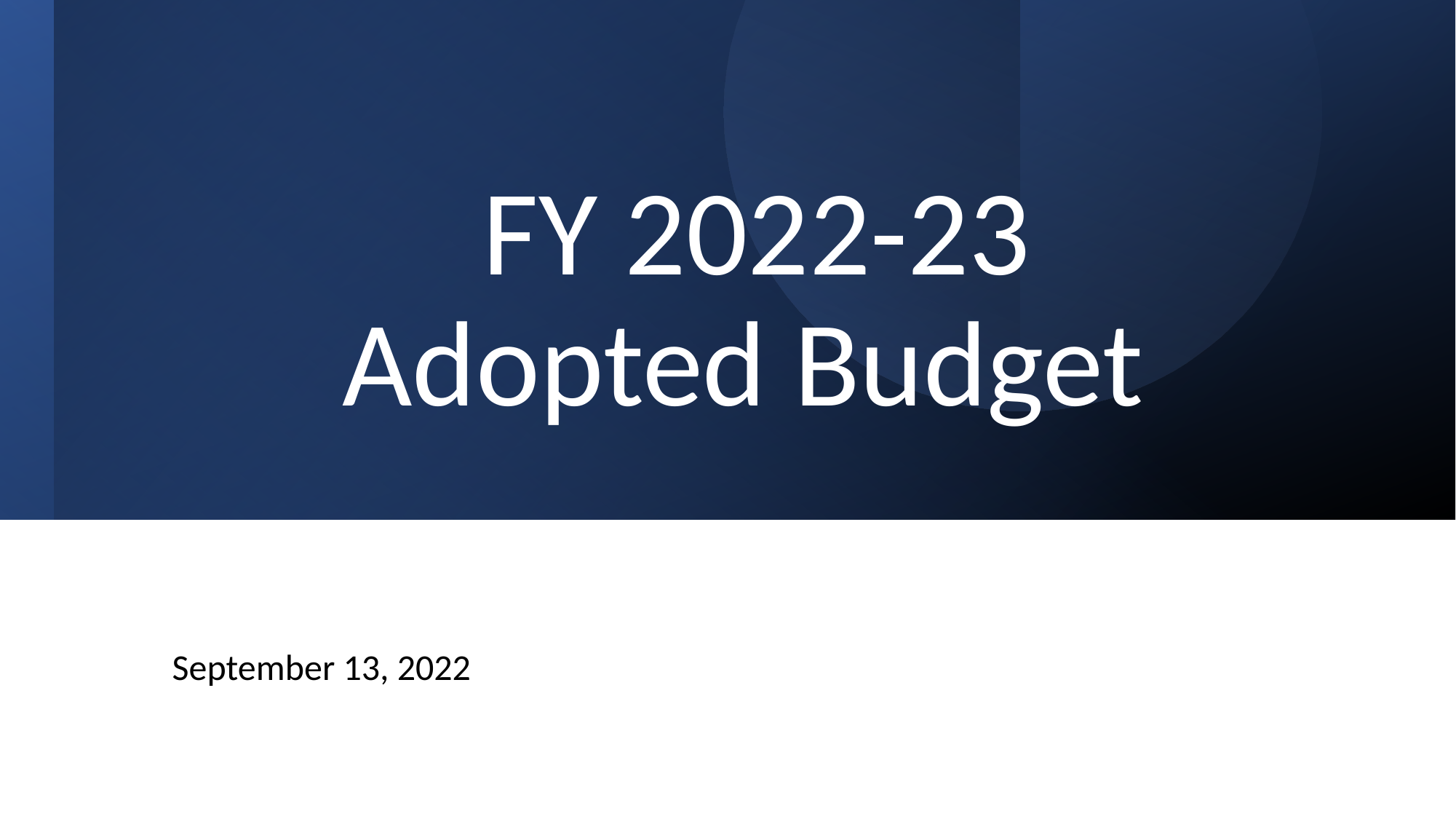

# FY 2022-23 Adopted Budget
September 13, 2022